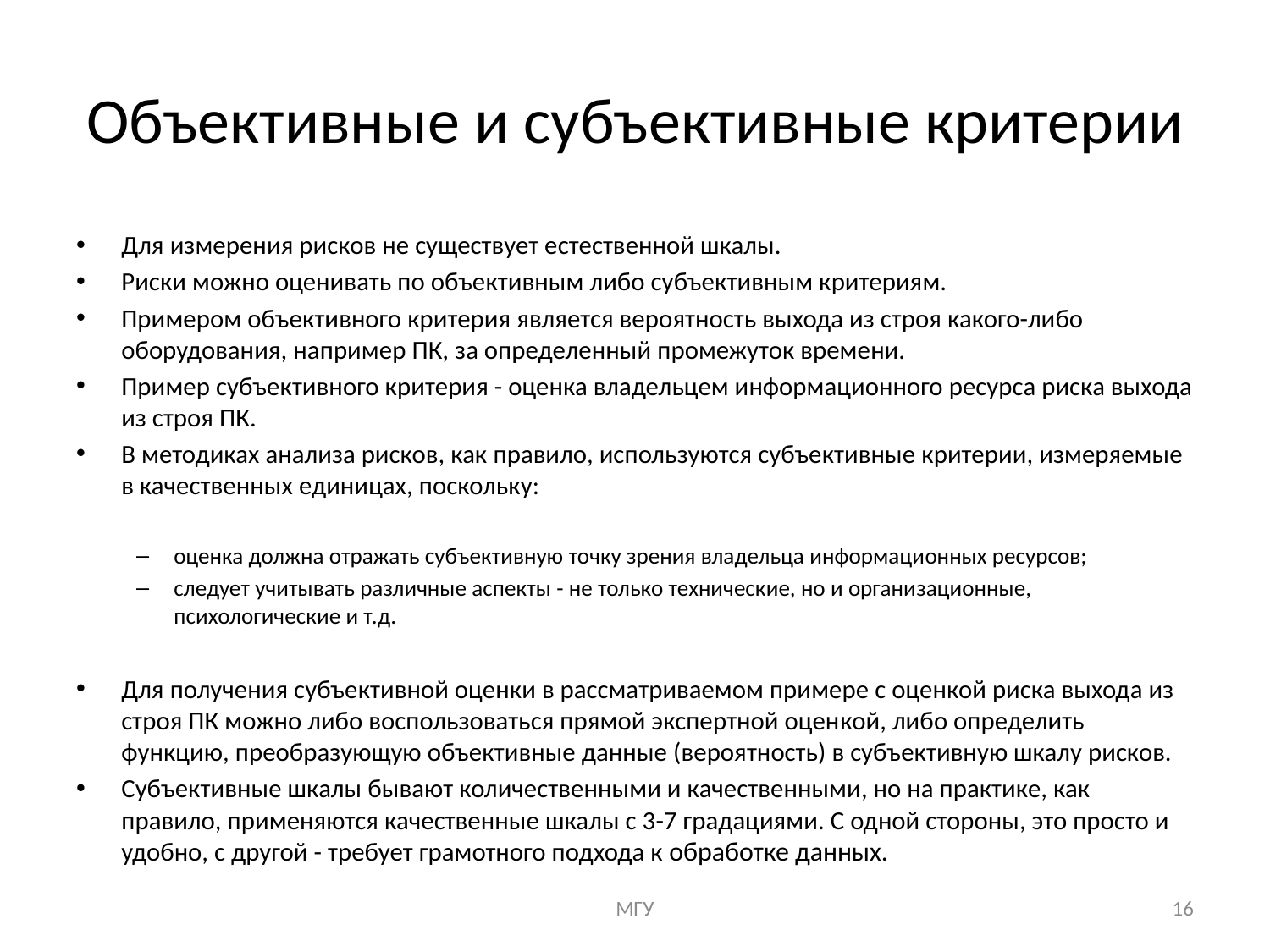

# Объективные и субъективные критерии
Для измерения рисков не существует естественной шкалы.
Риски можно оценивать по объективным либо субъективным критериям.
Примером объективного критерия является вероятность выхода из строя какого-либо оборудования, на­пример ПК, за определенный промежуток времени.
Пример субъективного критерия - оценка владельцем информационного ресурса риска выхода из строя ПК.
В методиках анализа рисков, как правило, используются субъективные критерии, измеряемые в качественных единицах, поскольку:

оценка должна отражать субъективную точку зрения владельца информаци­онных ресурсов;
следует учитывать различные аспекты - не только технические, но и органи­зационные, психологические и т.д.

Для получения субъективной оценки в рассматриваемом примере с оценкой риска выхода из строя ПК можно либо воспользоваться прямой экспертной оцен­кой, либо определить функцию, преобразующую объективные данные (вероятность) в субъективную шкалу рисков.
Субъективные шкалы бывают количественными и качественными, но на практике, как правило, применяются качественные шкалы с 3-7 градациями. С одной стороны, это просто и удобно, с другой - требует грамотного подхода к обработке данных.

МГУ
16